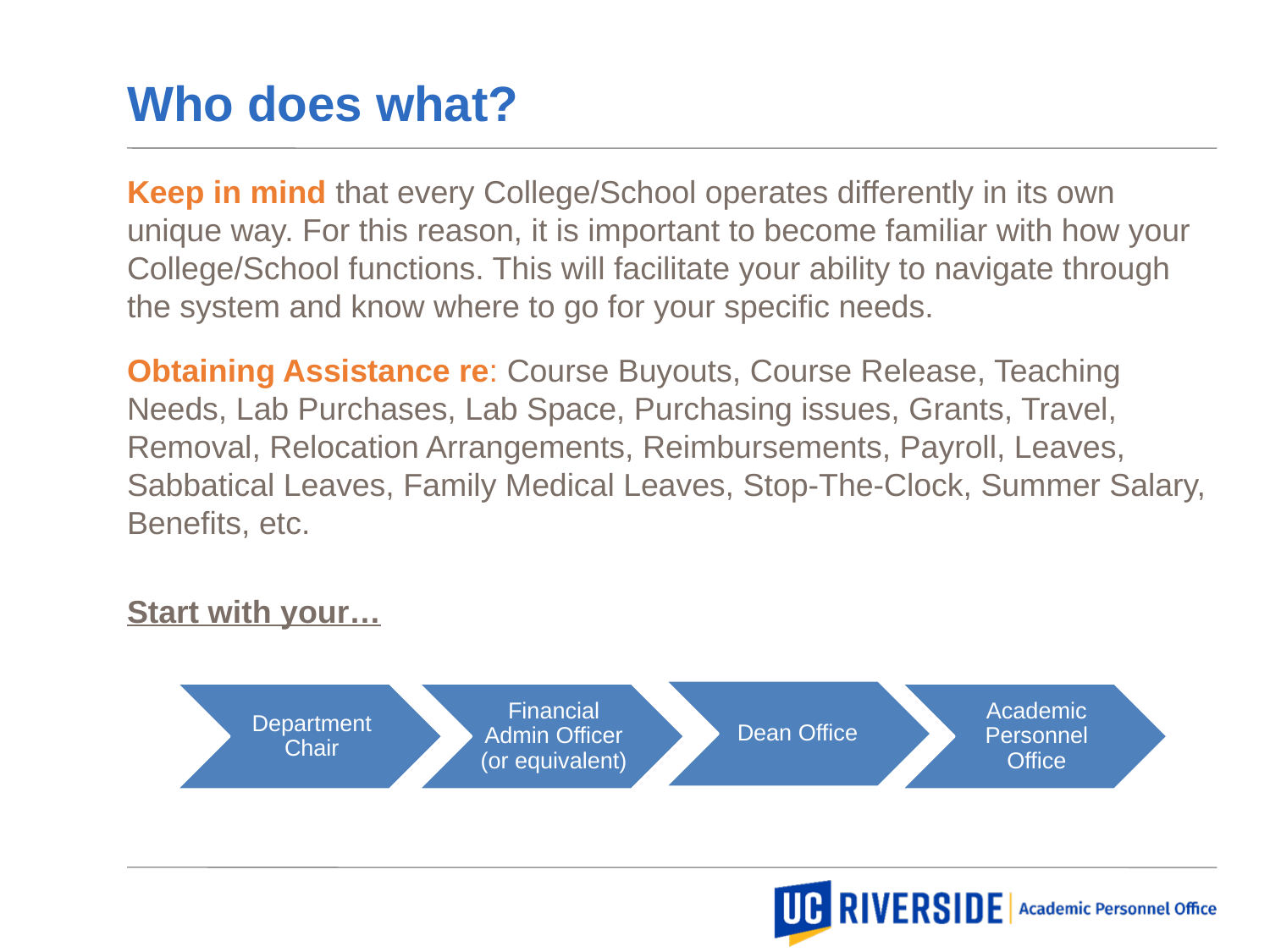

# Who does what?
Keep in mind that every College/School operates differently in its own unique way. For this reason, it is important to become familiar with how your College/School functions. This will facilitate your ability to navigate through the system and know where to go for your specific needs.

Obtaining Assistance re: Course Buyouts, Course Release, Teaching Needs, Lab Purchases, Lab Space, Purchasing issues, Grants, Travel, Removal, Relocation Arrangements, Reimbursements, Payroll, Leaves, Sabbatical Leaves, Family Medical Leaves, Stop-The-Clock, Summer Salary, Benefits, etc.

Start with your…

Department Chair
Financial Admin Officer (or equivalent)
Dean Office
Academic Personnel Office